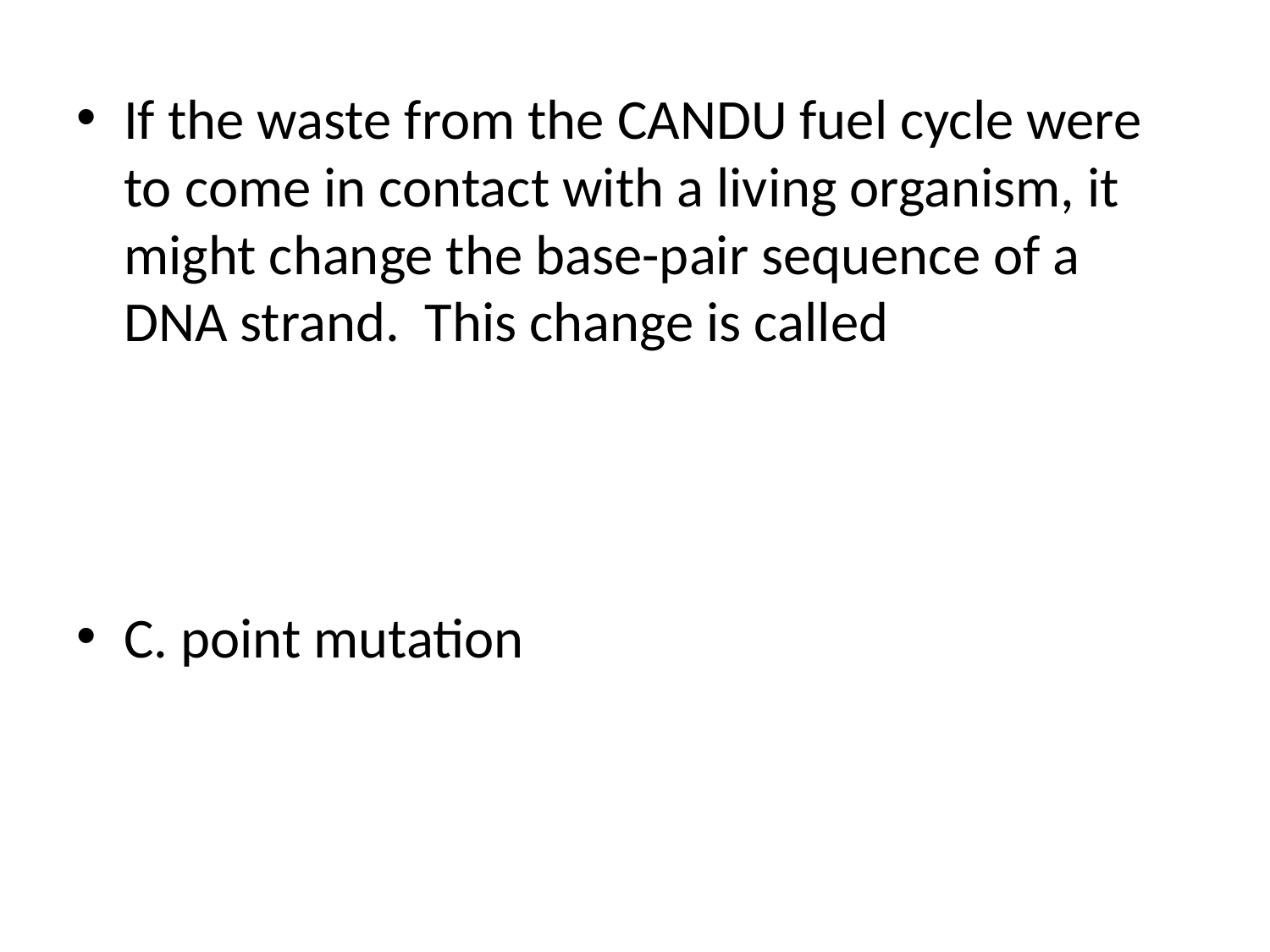

If the waste from the CANDU fuel cycle were to come in contact with a living organism, it might change the base-pair sequence of a DNA strand.  This change is called

C. point mutation